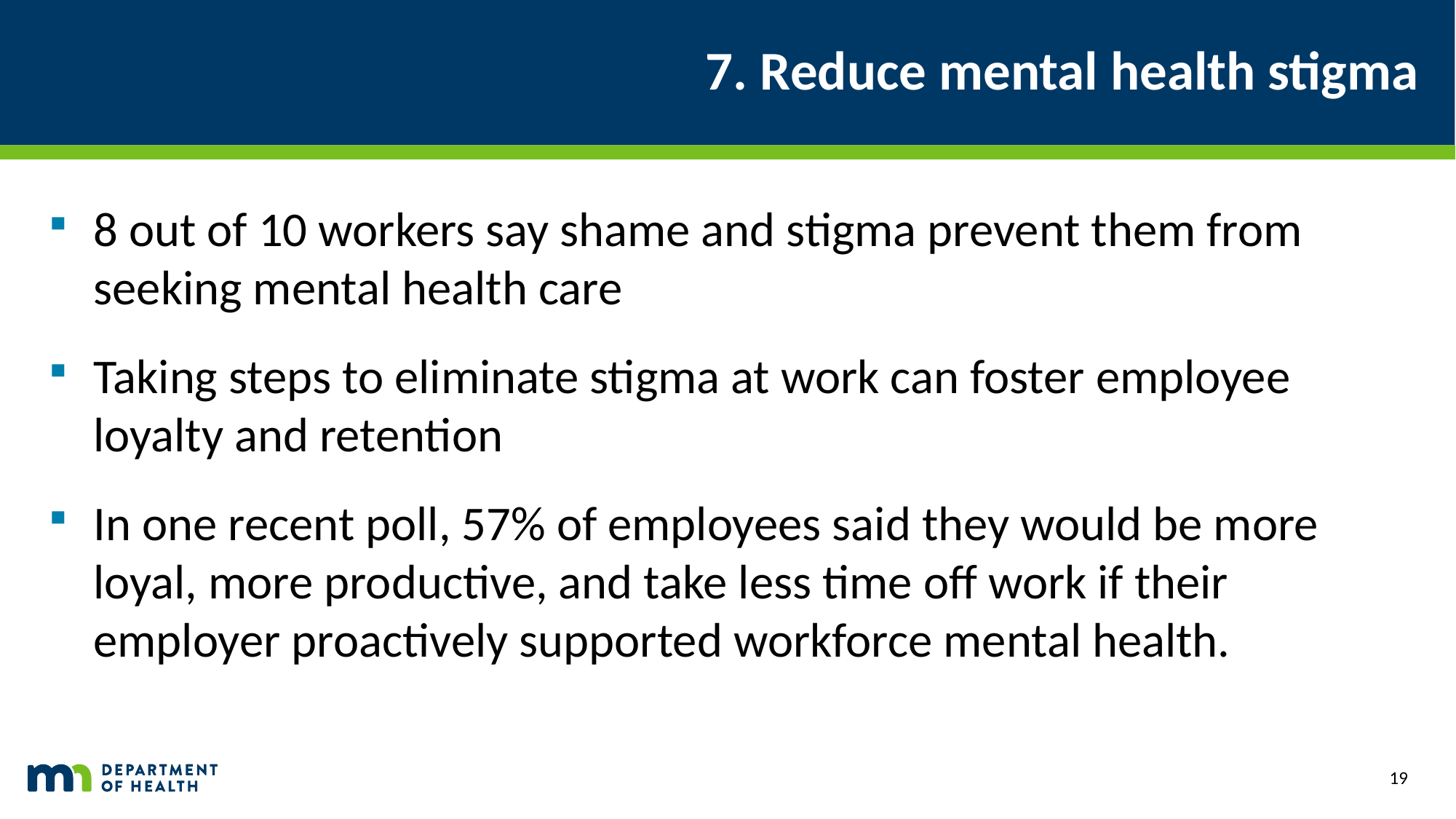

# 7. Reduce mental health stigma
8 out of 10 workers say shame and stigma prevent them from seeking mental health care
Taking steps to eliminate stigma at work can foster employee loyalty and retention
In one recent poll, 57% of employees said they would be more loyal, more productive, and take less time off work if their employer proactively supported workforce mental health.
19